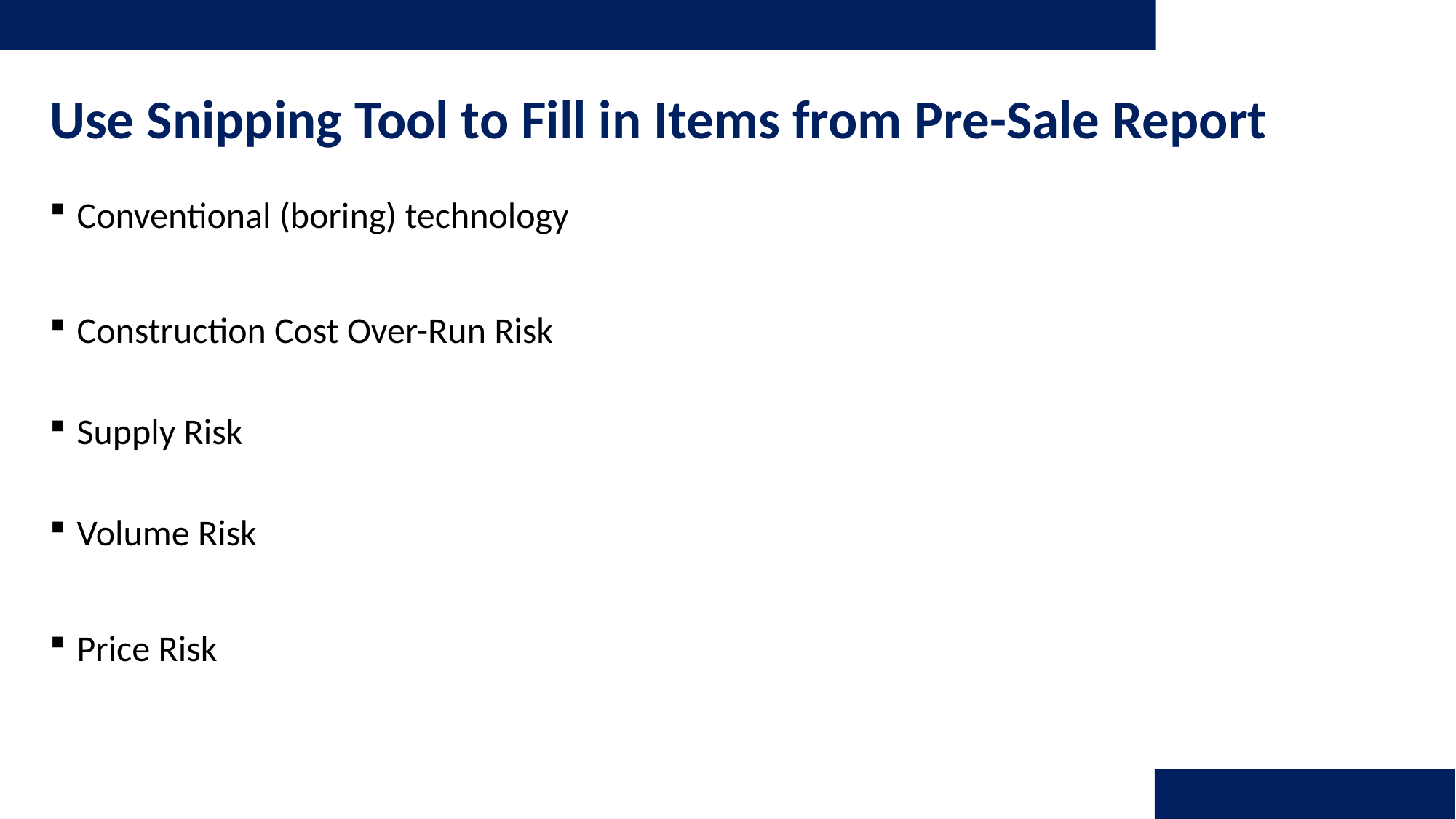

# Use Snipping Tool to Fill in Items from Pre-Sale Report
Conventional (boring) technology

Construction Cost Over-Run Risk

Supply Risk

Volume Risk

Price Risk